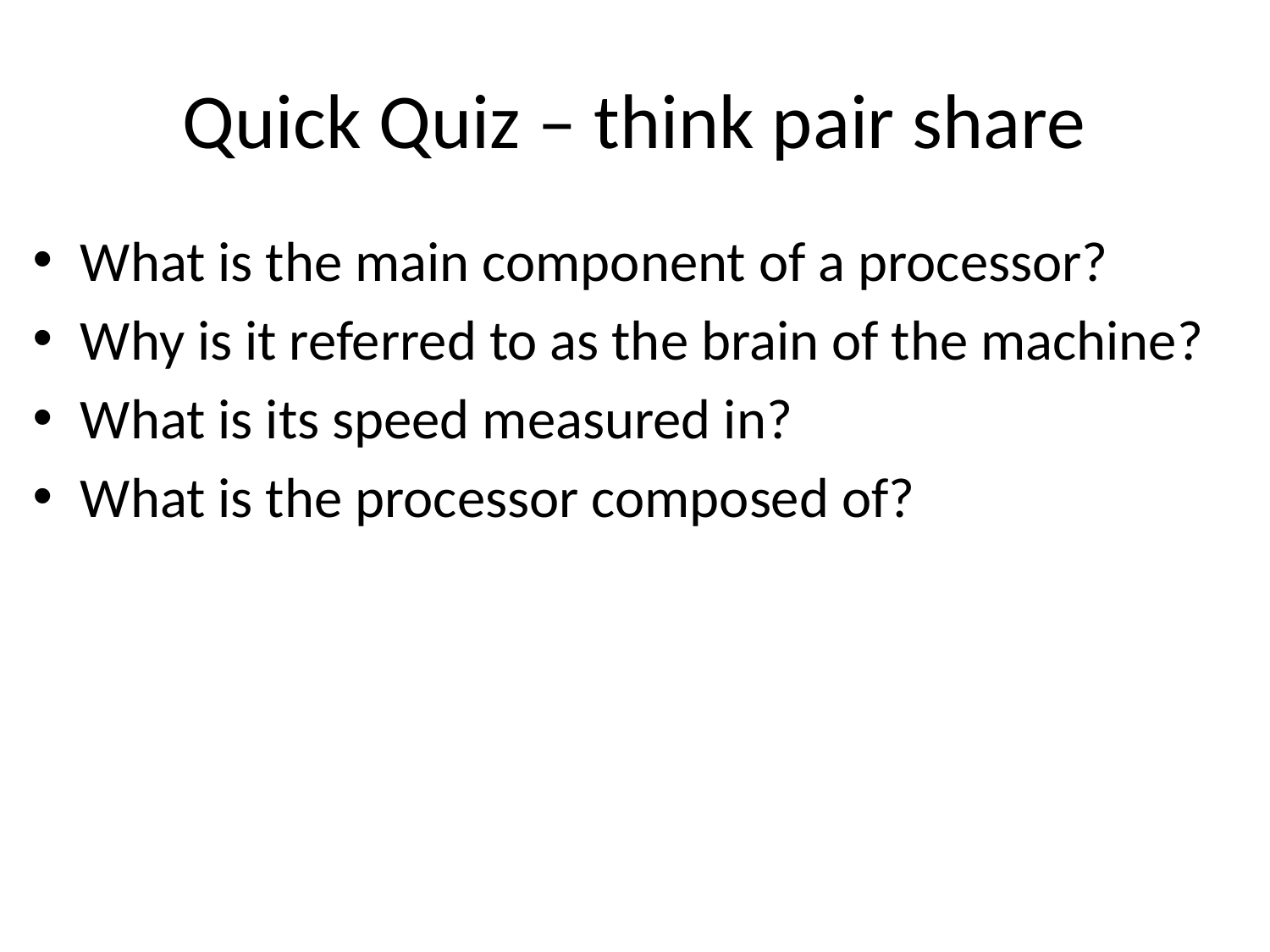

# Quick Quiz – think pair share
What is the main component of a processor?
Why is it referred to as the brain of the machine?
What is its speed measured in?
What is the processor composed of?